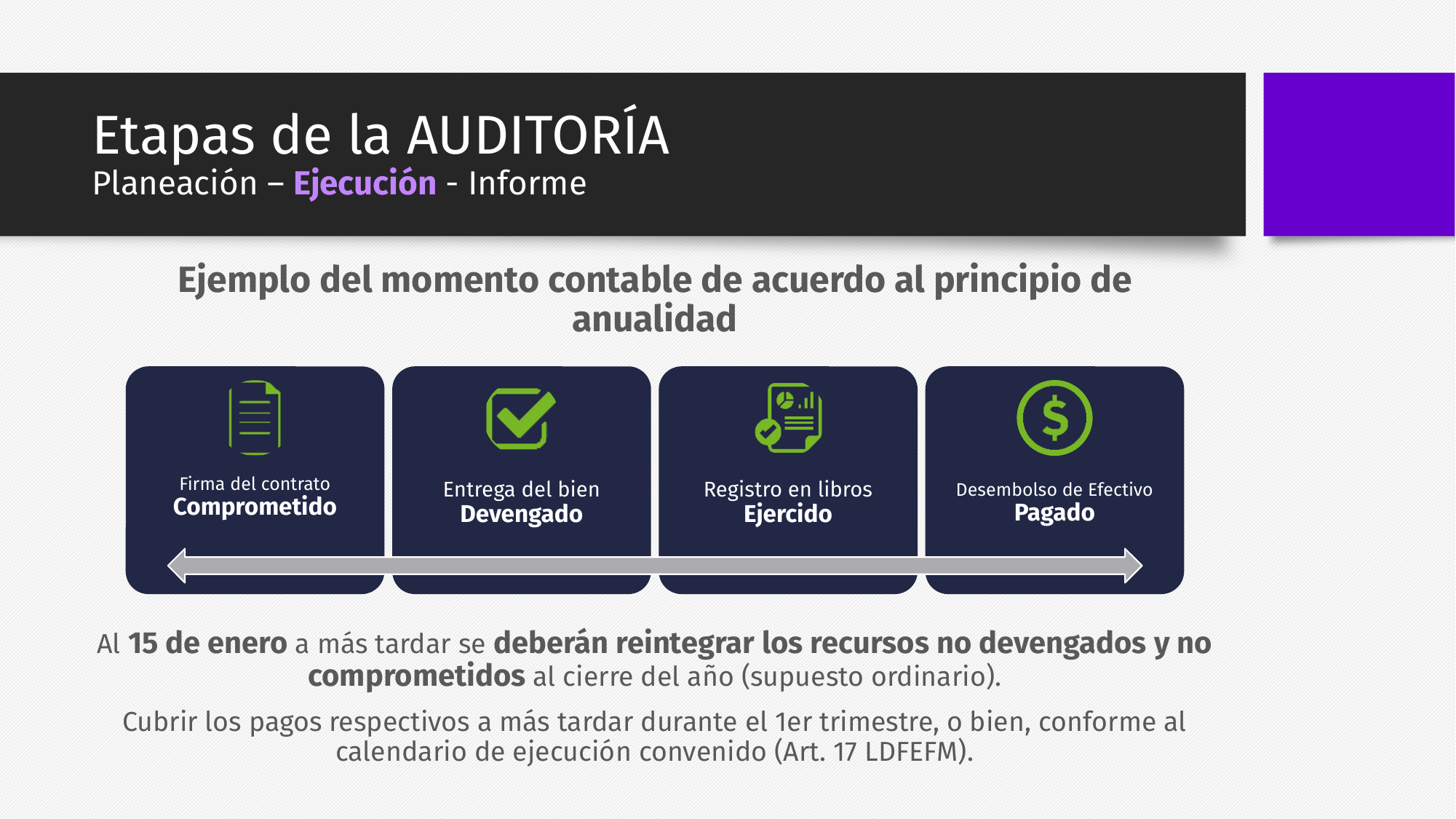

# Etapas de la AUDITORÍA Planeación – Ejecución - Informe
Ejemplo del momento contable de acuerdo al principio de anualidad

Al 15 de enero a más tardar se deberán reintegrar los recursos no devengados y no comprometidos al cierre del año (supuesto ordinario).
Cubrir los pagos respectivos a más tardar durante el 1er trimestre, o bien, conforme al calendario de ejecución convenido (Art. 17 LDFEFM).
Firma del contrato Comprometido

Entrega del bien Devengado
Registro en libros Ejercido
Desembolso de Efectivo Pagado